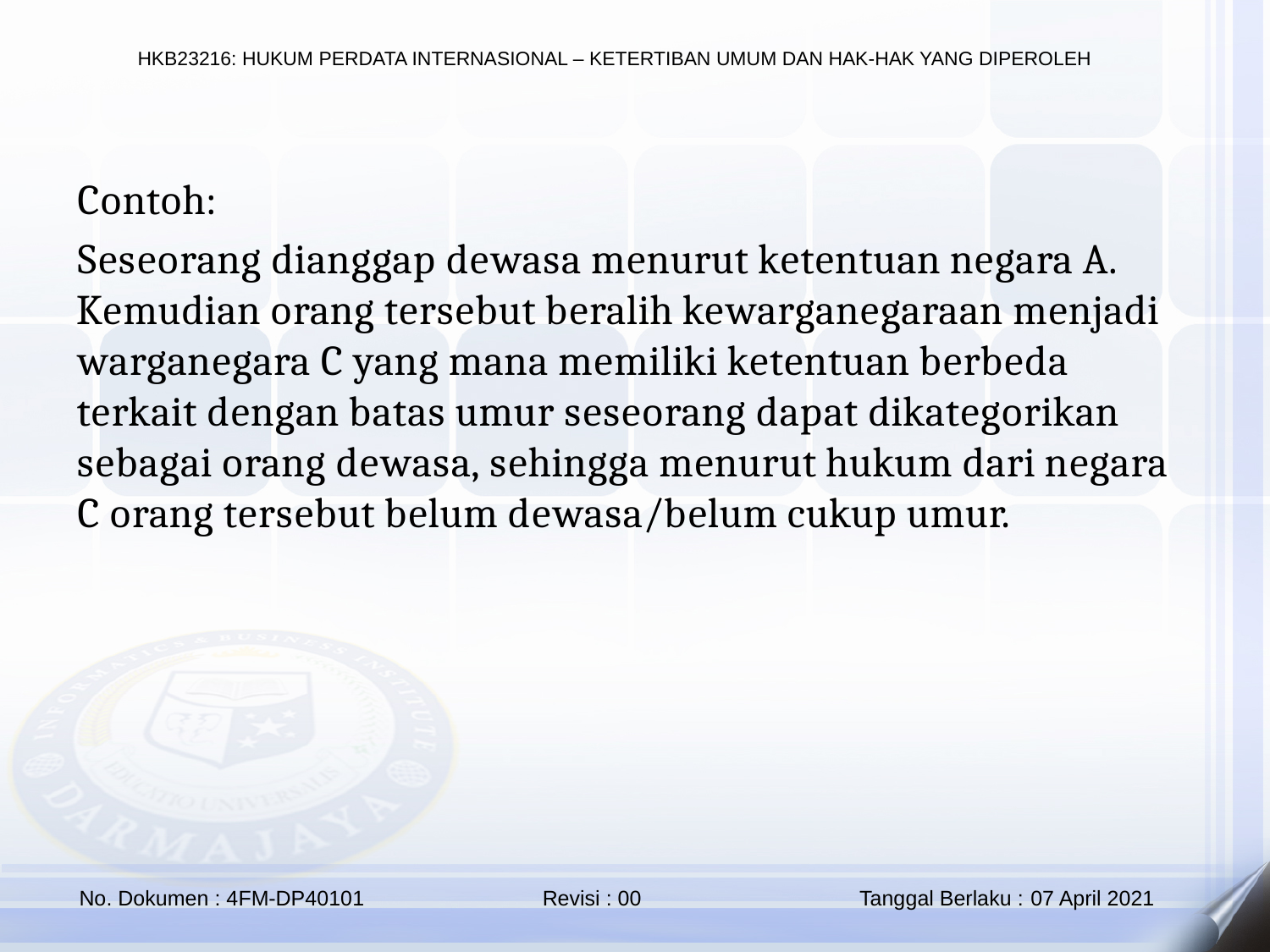

Contoh:
Seseorang dianggap dewasa menurut ketentuan negara A. Kemudian orang tersebut beralih kewarganegaraan menjadi warganegara C yang mana memiliki ketentuan berbeda terkait dengan batas umur seseorang dapat dikategorikan sebagai orang dewasa, sehingga menurut hukum dari negara C orang tersebut belum dewasa/belum cukup umur.